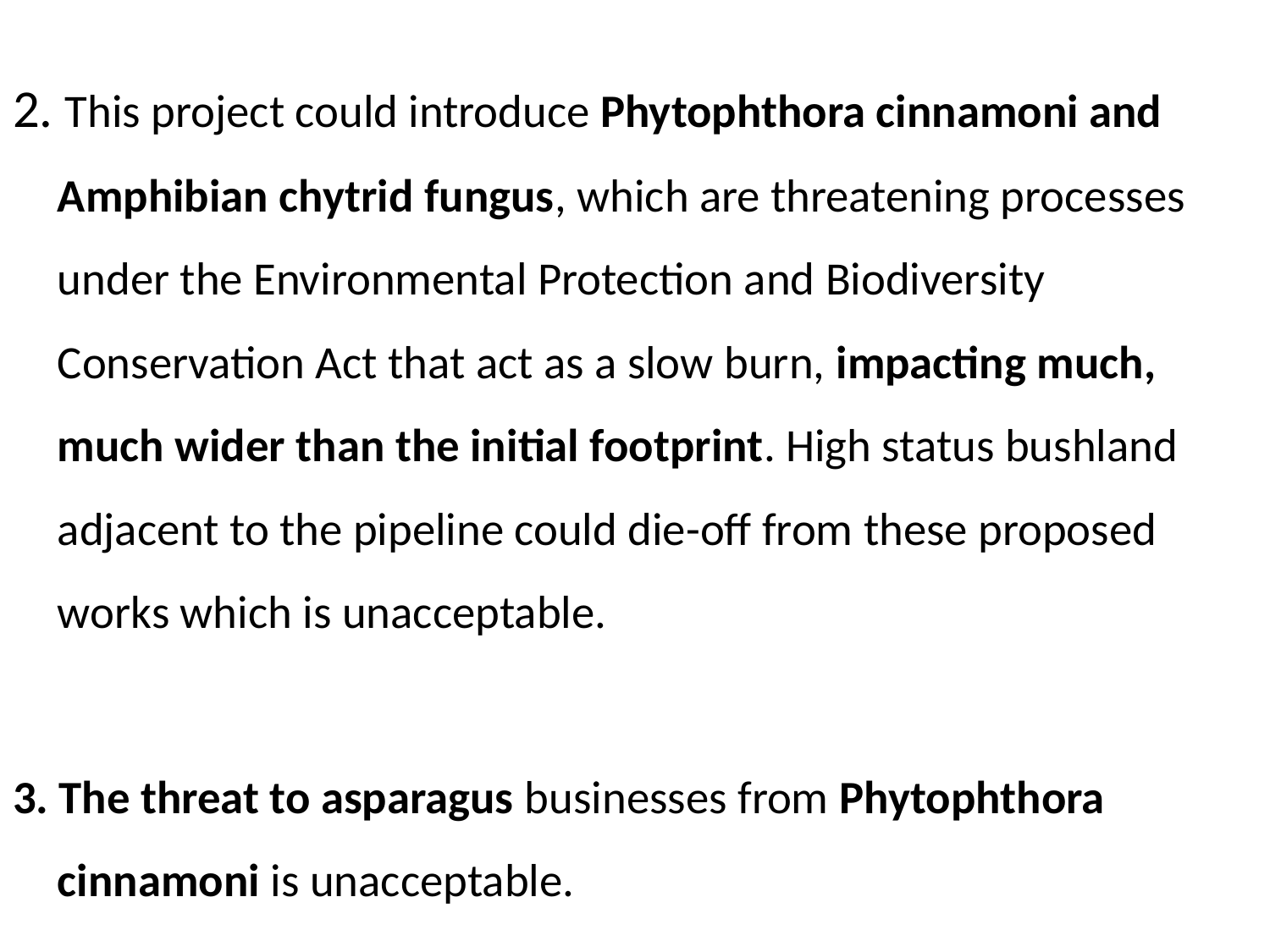

2. This project could introduce Phytophthora cinnamoni and Amphibian chytrid fungus, which are threatening processes under the Environmental Protection and Biodiversity Conservation Act that act as a slow burn, impacting much, much wider than the initial footprint. High status bushland adjacent to the pipeline could die-off from these proposed works which is unacceptable.

3. The threat to asparagus businesses from Phytophthora cinnamoni is unacceptable.